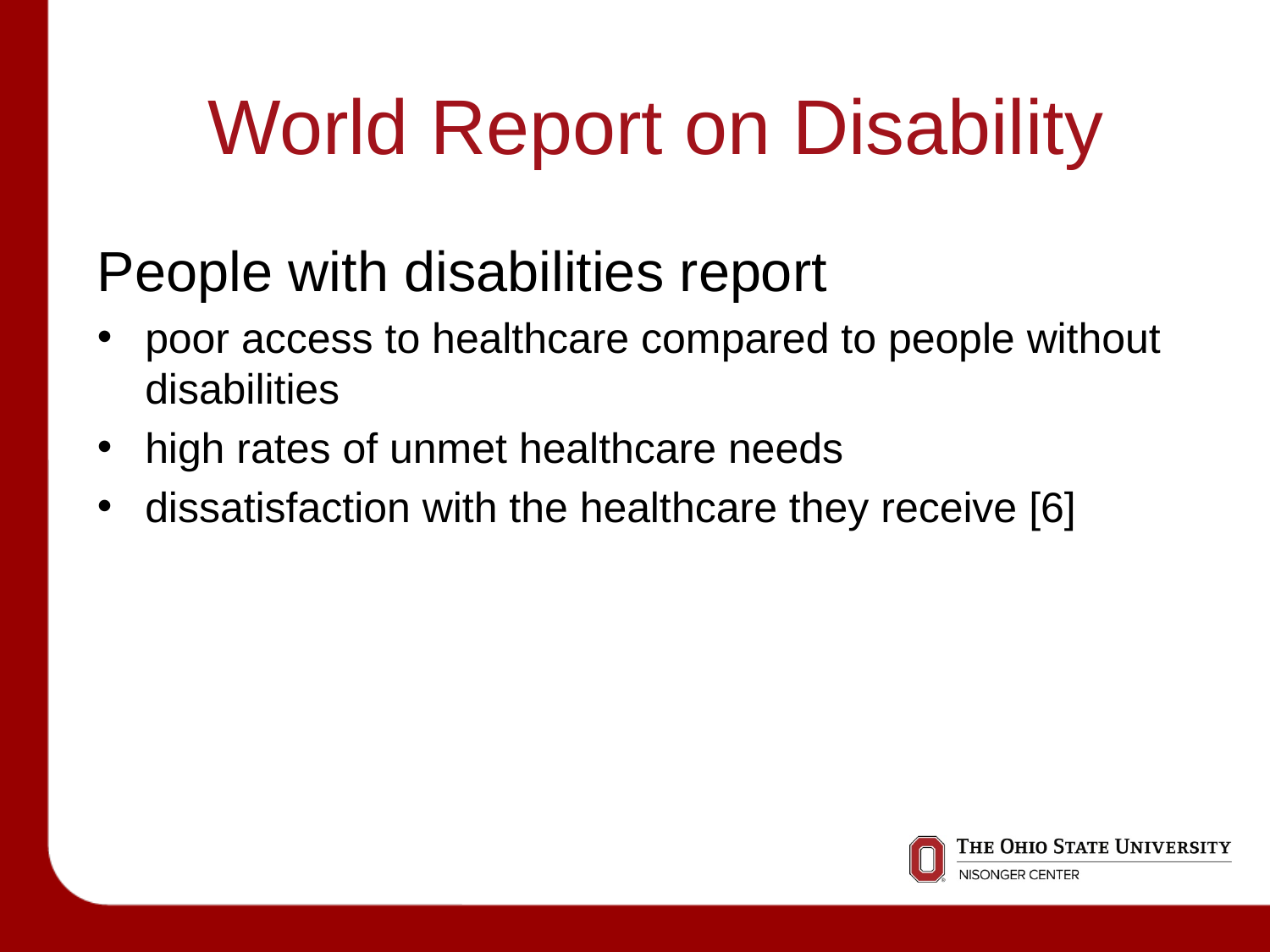

# World Report on Disability
People with disabilities report
poor access to healthcare compared to people without disabilities
high rates of unmet healthcare needs
dissatisfaction with the healthcare they receive [6]